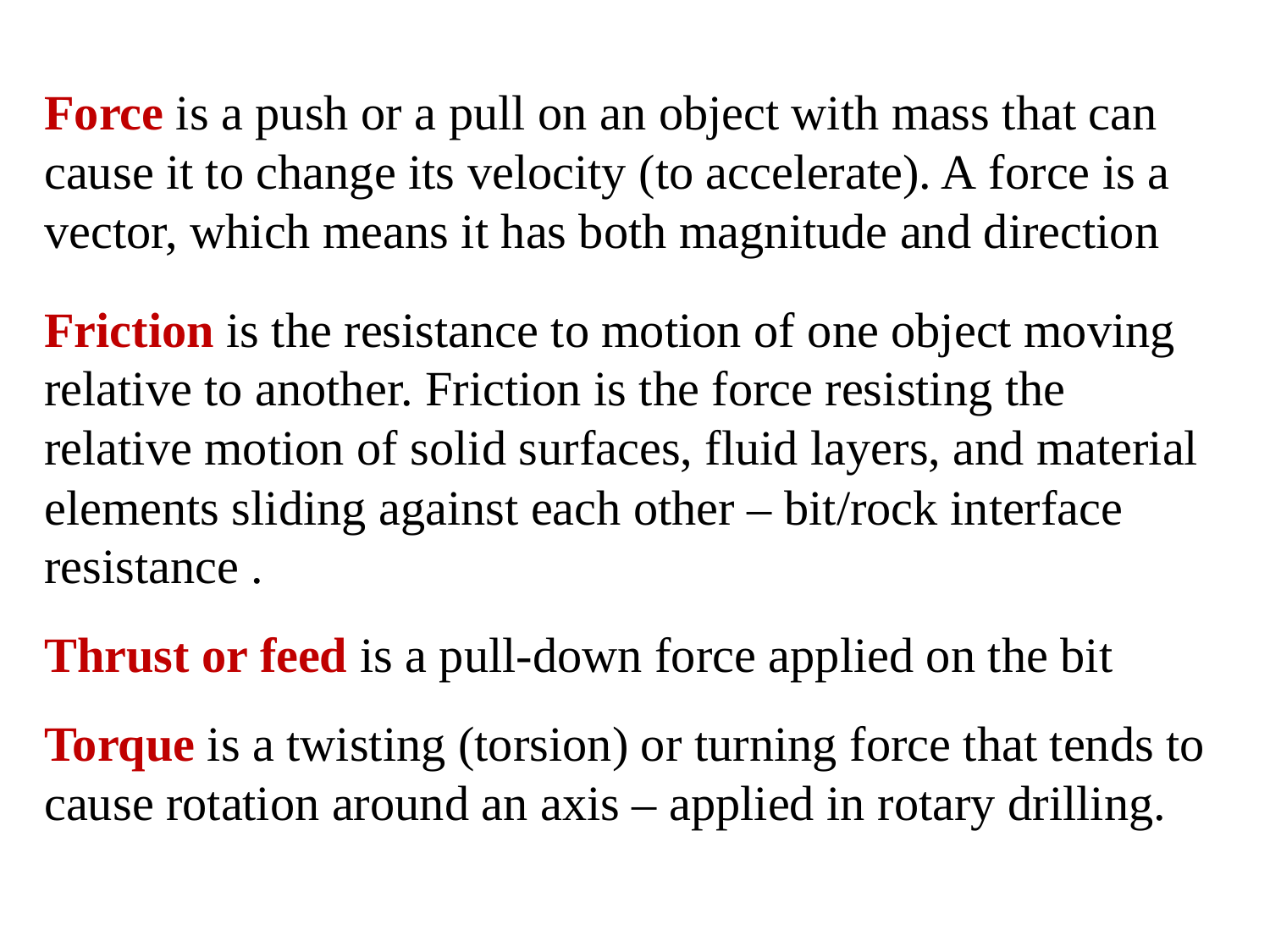

Force is a push or a pull on an object with mass that can cause it to change its velocity (to accelerate). A force is a vector, which means it has both magnitude and direction

Friction is the resistance to motion of one object moving relative to another. Friction is the force resisting the relative motion of solid surfaces, fluid layers, and material elements sliding against each other – bit/rock interface resistance .

Thrust or feed is a pull-down force applied on the bit

Torque is a twisting (torsion) or turning force that tends to cause rotation around an axis – applied in rotary drilling.